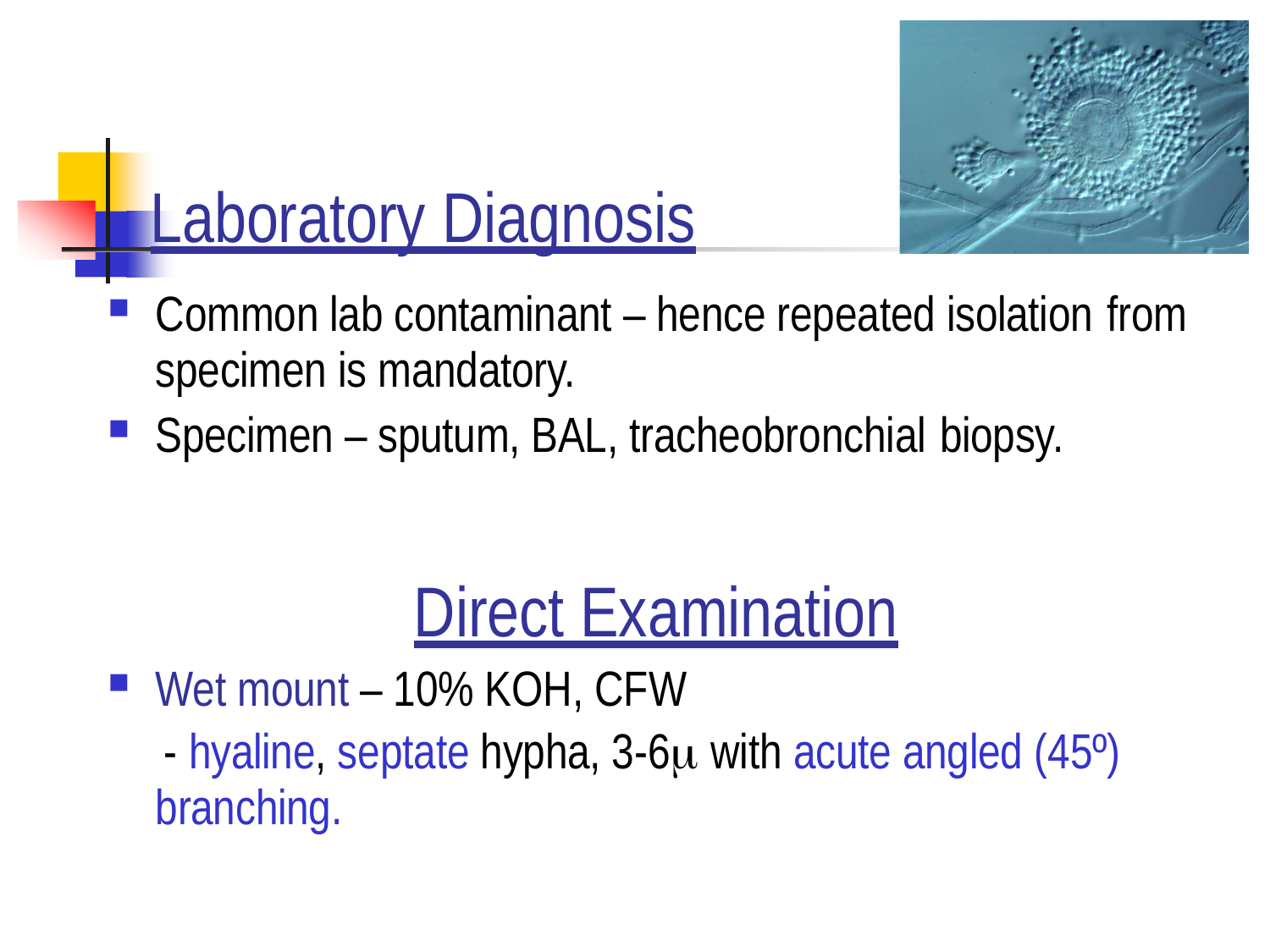

# Laboratory Diagnosis
Common lab contaminant – hence repeated isolation from
specimen is mandatory.
Specimen – sputum, BAL, tracheobronchial biopsy.

Direct Examination
Wet mount – 10% KOH, CFW
- hyaline, septate hypha, 3-6μ with acute angled (45º)
branching.